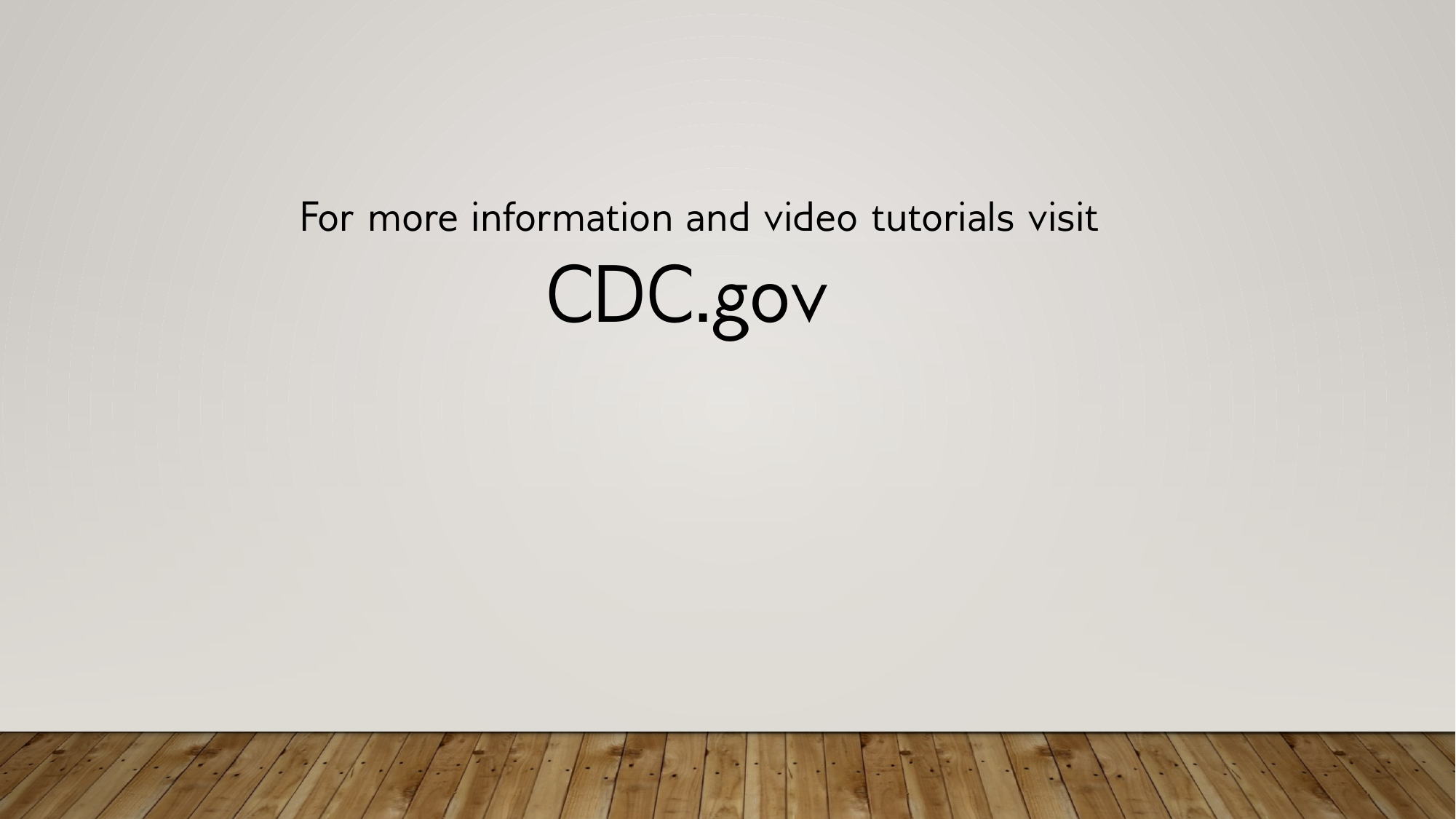

For more information and video tutorials visit
CDC.gov